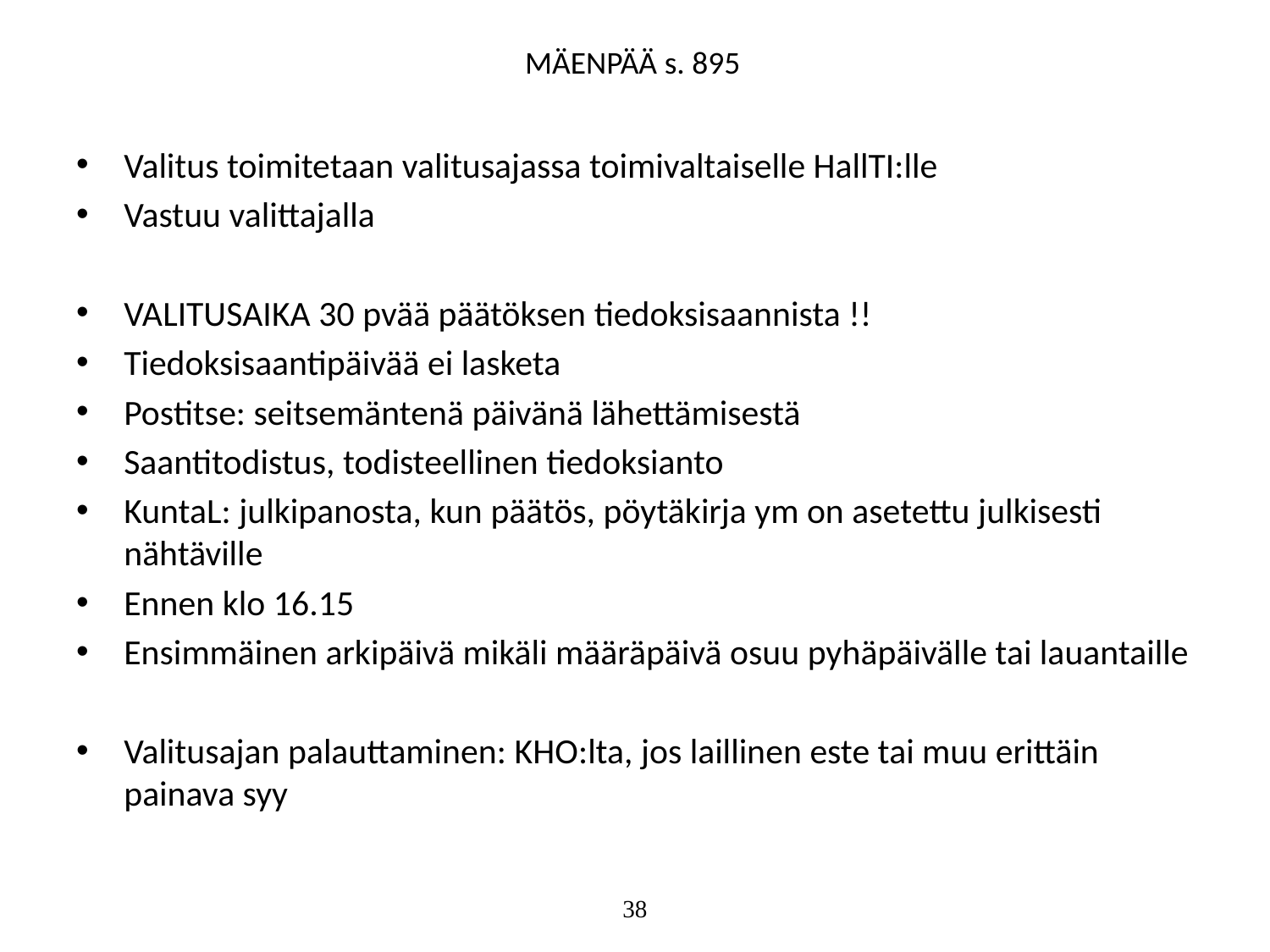

# MÄENPÄÄ s. 895
Valitus toimitetaan valitusajassa toimivaltaiselle HallTI:lle
Vastuu valittajalla

VALITUSAIKA 30 pvää päätöksen tiedoksisaannista !!
Tiedoksisaantipäivää ei lasketa
Postitse: seitsemäntenä päivänä lähettämisestä
Saantitodistus, todisteellinen tiedoksianto
KuntaL: julkipanosta, kun päätös, pöytäkirja ym on asetettu julkisesti nähtäville
Ennen klo 16.15
Ensimmäinen arkipäivä mikäli määräpäivä osuu pyhäpäivälle tai lauantaille

Valitusajan palauttaminen: KHO:lta, jos laillinen este tai muu erittäin painava syy
38